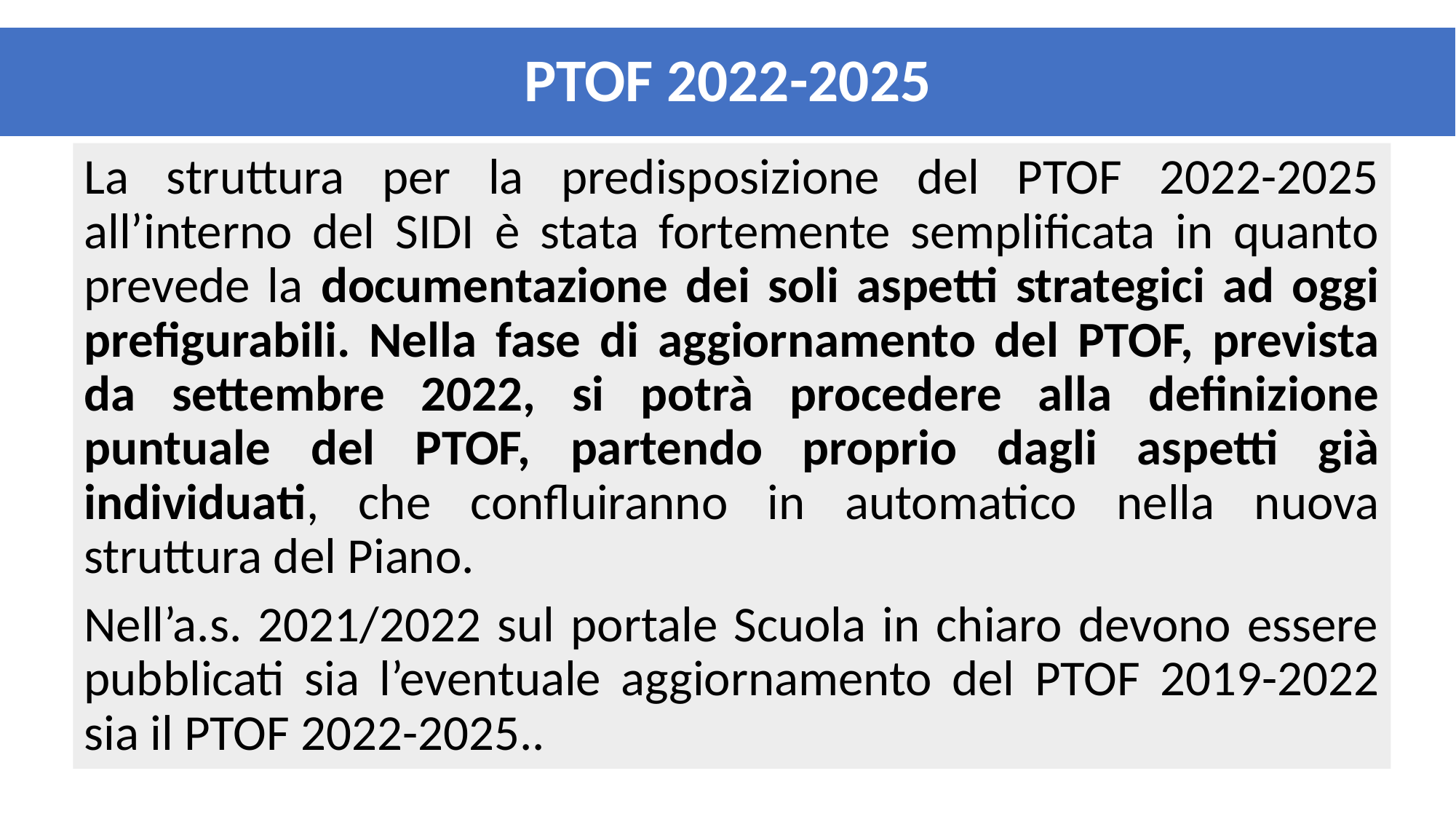

# PTOF 2022-2025
La struttura per la predisposizione del PTOF 2022-2025 all’interno del SIDI è stata fortemente semplificata in quanto prevede la documentazione dei soli aspetti strategici ad oggi prefigurabili. Nella fase di aggiornamento del PTOF, prevista da settembre 2022, si potrà procedere alla definizione puntuale del PTOF, partendo proprio dagli aspetti già individuati, che confluiranno in automatico nella nuova struttura del Piano.
Nell’a.s. 2021/2022 sul portale Scuola in chiaro devono essere pubblicati sia l’eventuale aggiornamento del PTOF 2019-2022 sia il PTOF 2022-2025..